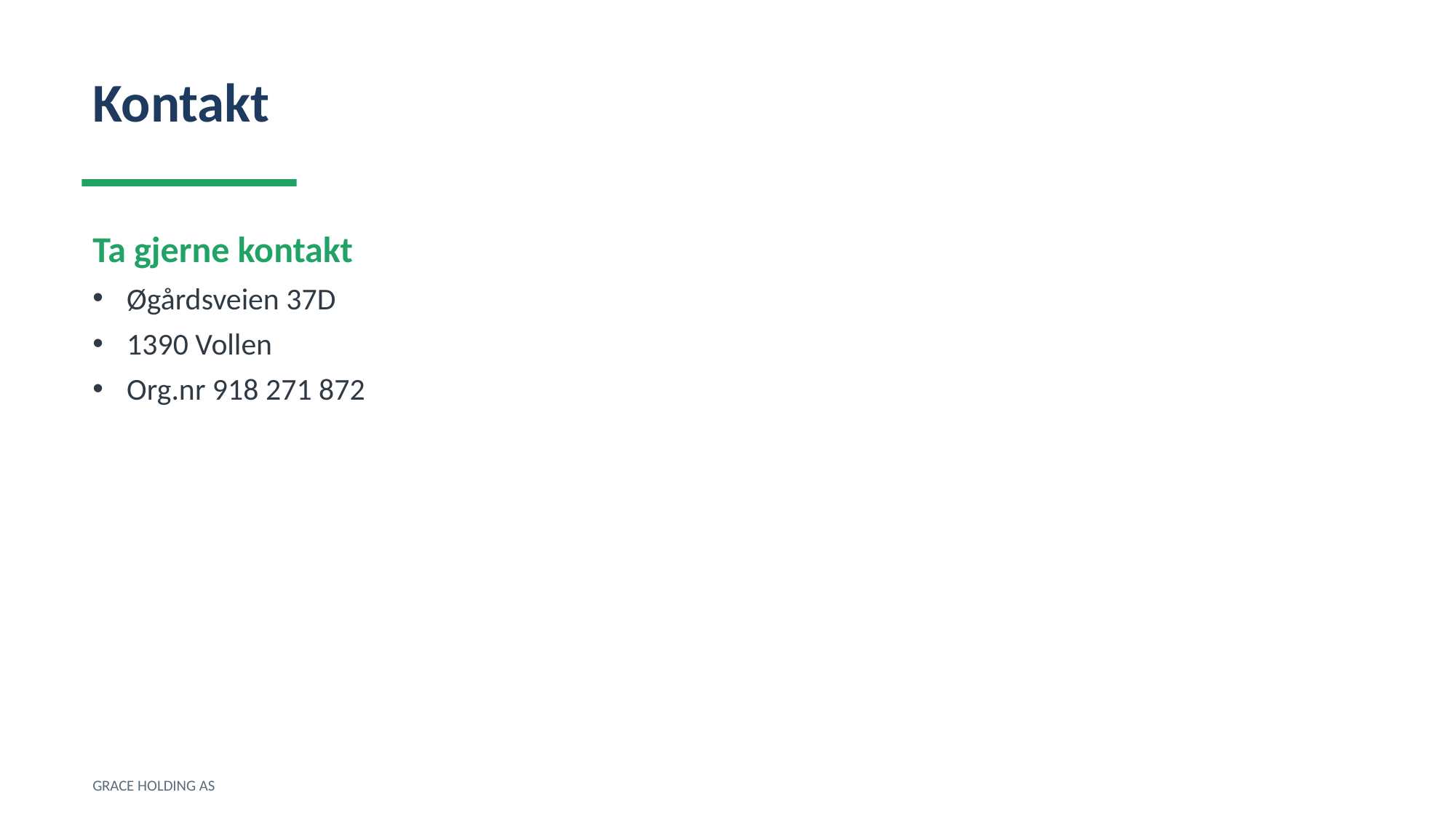

Kontakt

Ta gjerne kontakt
Øgårdsveien 37D
1390 Vollen
Org.nr 918 271 872
GRACE HOLDING AS